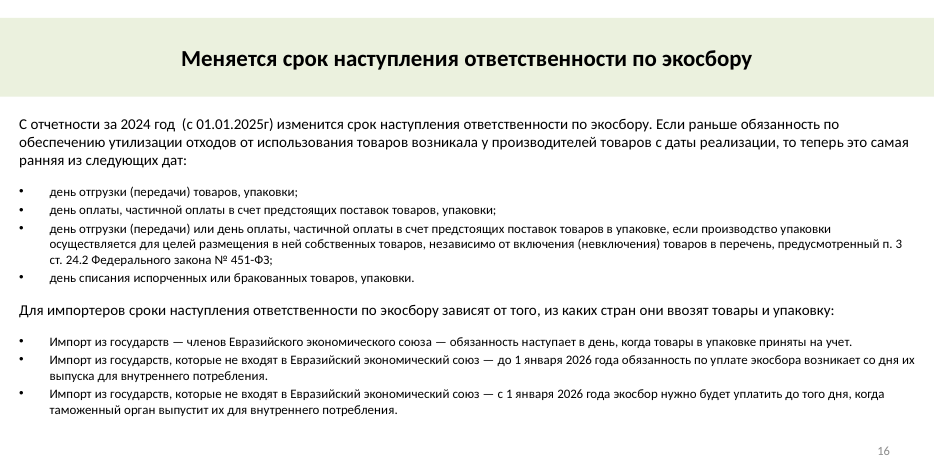

# Меняется срок наступления ответственности по экосбору
С отчетности за 2024 год  (с 01.01.2025г) изменится срок наступления ответственности по экосбору. Если раньше обязанность по обеспечению утилизации отходов от использования товаров возникала у производителей товаров с даты реализации, то теперь это самая ранняя из следующих дат:

день отгрузки (передачи) товаров, упаковки;
день оплаты, частичной оплаты в счет предстоящих поставок товаров, упаковки;
день отгрузки (передачи) или день оплаты, частичной оплаты в счет предстоящих поставок товаров в упаковке, если производство упаковки осуществляется для целей размещения в ней собственных товаров, независимо от включения (невключения) товаров в перечень, предусмотренный п. 3 ст. 24.2 Федерального закона № 451-ФЗ;
день списания испорченных или бракованных товаров, упаковки.

Для импортеров сроки наступления ответственности по экосбору зависят от того, из каких стран они ввозят товары и упаковку:

Импорт из государств — членов Евразийского экономического союза — обязанность наступает в день, когда товары в упаковке приняты на учет.
Импорт из государств, которые не входят в Евразийский экономический союз — до 1 января 2026 года обязанность по уплате экосбора возникает со дня их выпуска для внутреннего потребления.
Импорт из государств, которые не входят в Евразийский экономический союз — с 1 января 2026 года экосбор нужно будет уплатить до того дня, когда таможенный орган выпустит их для внутреннего потребления.
16